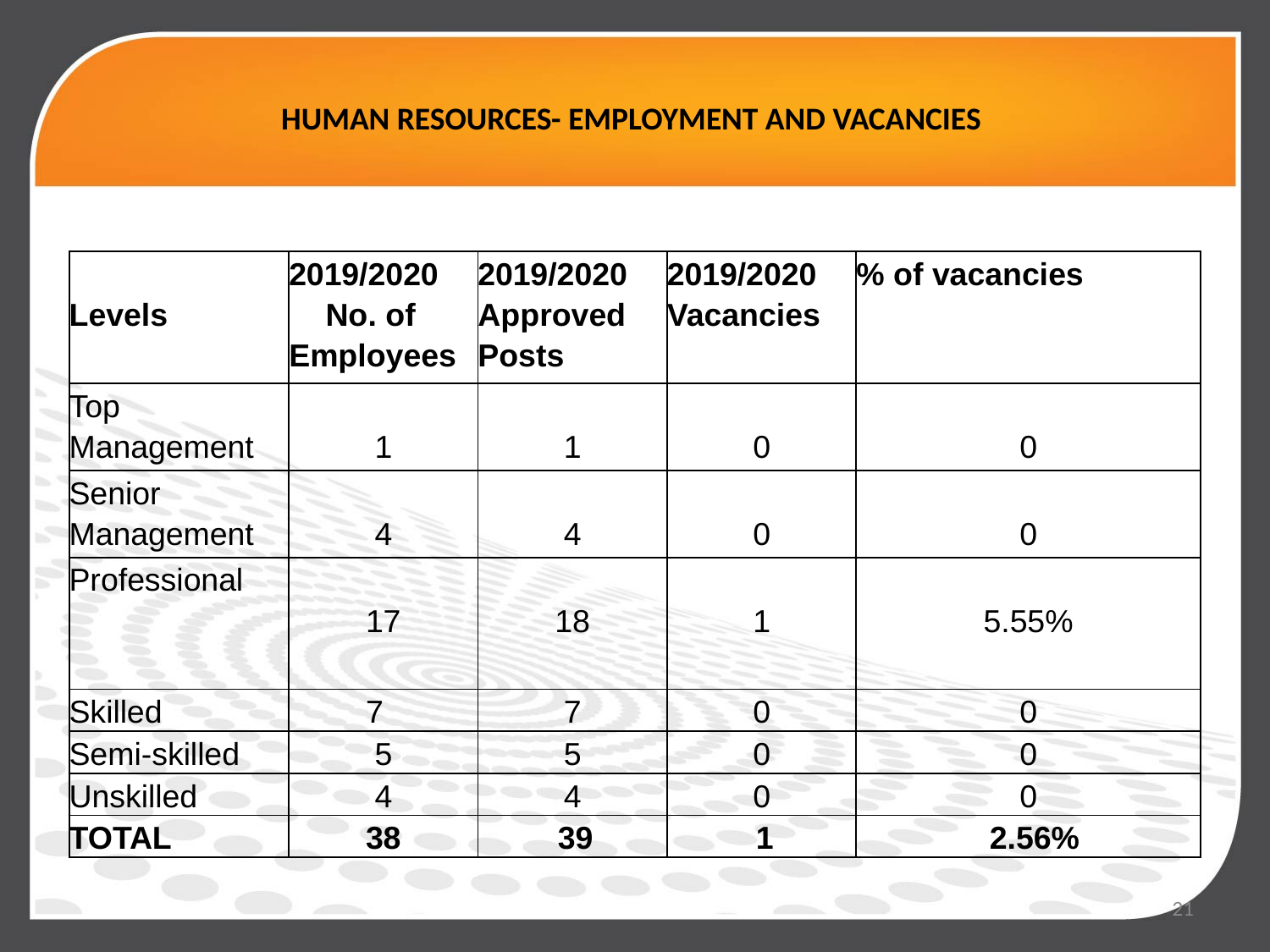

# HUMAN RESOURCES- EMPLOYMENT AND VACANCIES
| Levels | 2019/2020 No. of Employees | 2019/2020 Approved Posts | 2019/2020 Vacancies | % of vacancies |
| --- | --- | --- | --- | --- |
| Top Management | 1 | 1 | 0 | 0 |
| Senior Management | 4 | 4 | 0 | 0 |
| Professional | 17 | 18 | 1 | 5.55% |
| Skilled | 7 | 7 | 0 | 0 |
| Semi-skilled | 5 | 5 | 0 | 0 |
| Unskilled | 4 | 4 | 0 | 0 |
| TOTAL | 38 | 39 | 1 | 2.56% |

21